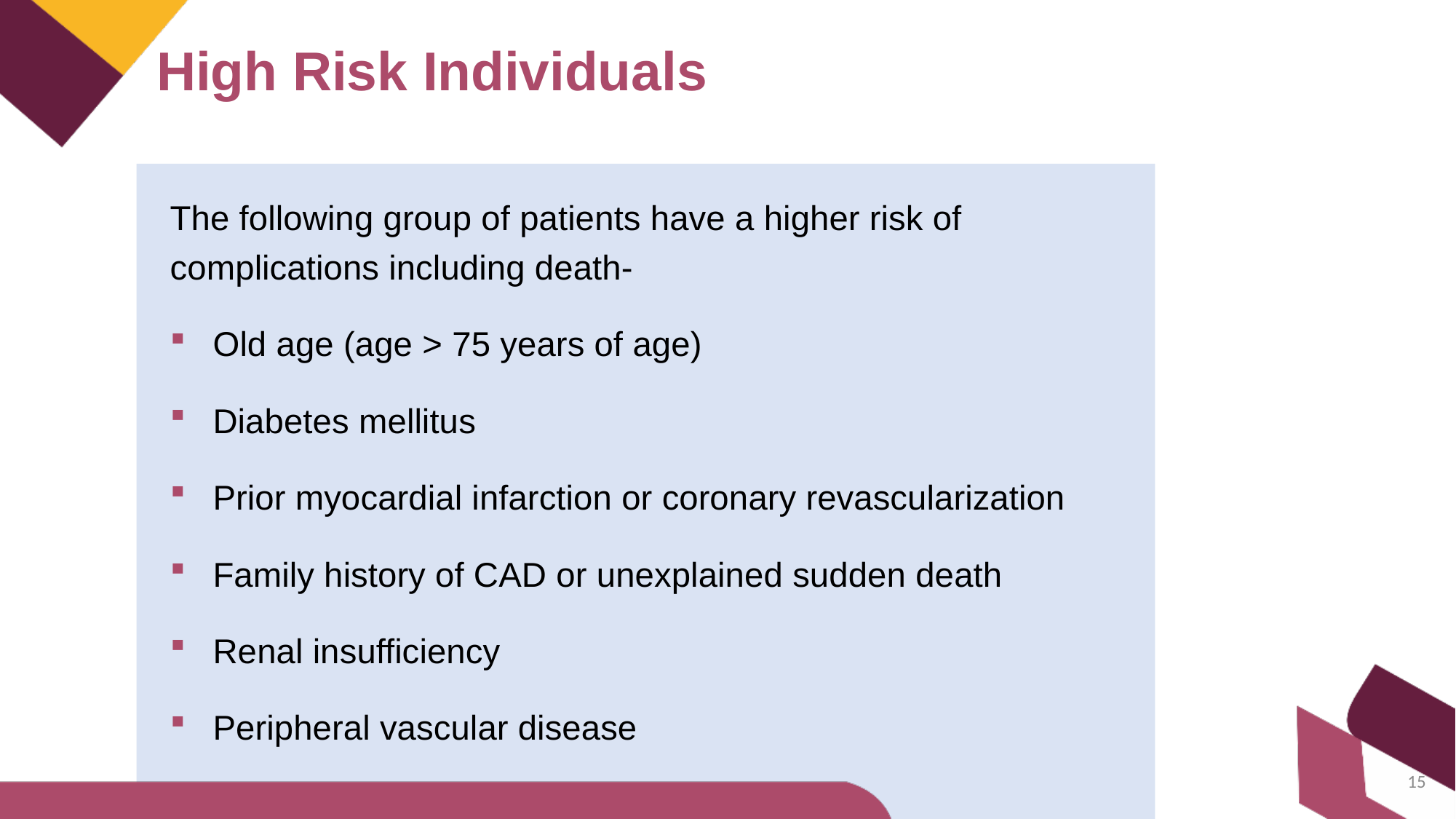

High Risk Individuals
The following group of patients have a higher risk of complications including death-
Old age (age > 75 years of age)
Diabetes mellitus
Prior myocardial infarction or coronary revascularization
Family history of CAD or unexplained sudden death
Renal insufficiency
Peripheral vascular disease
15